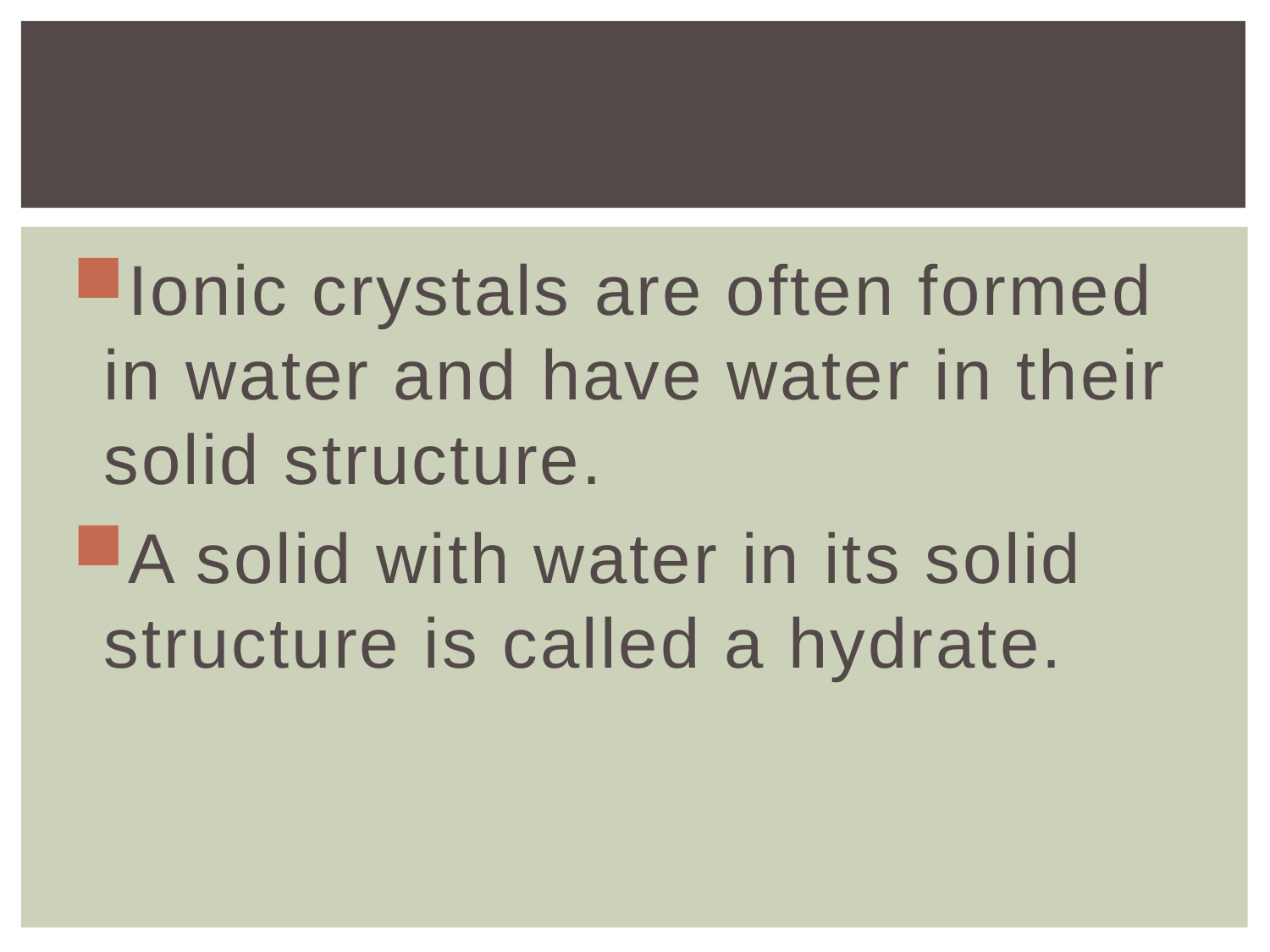

#
Ionic crystals are often formed in water and have water in their solid structure.
A solid with water in its solid structure is called a hydrate.